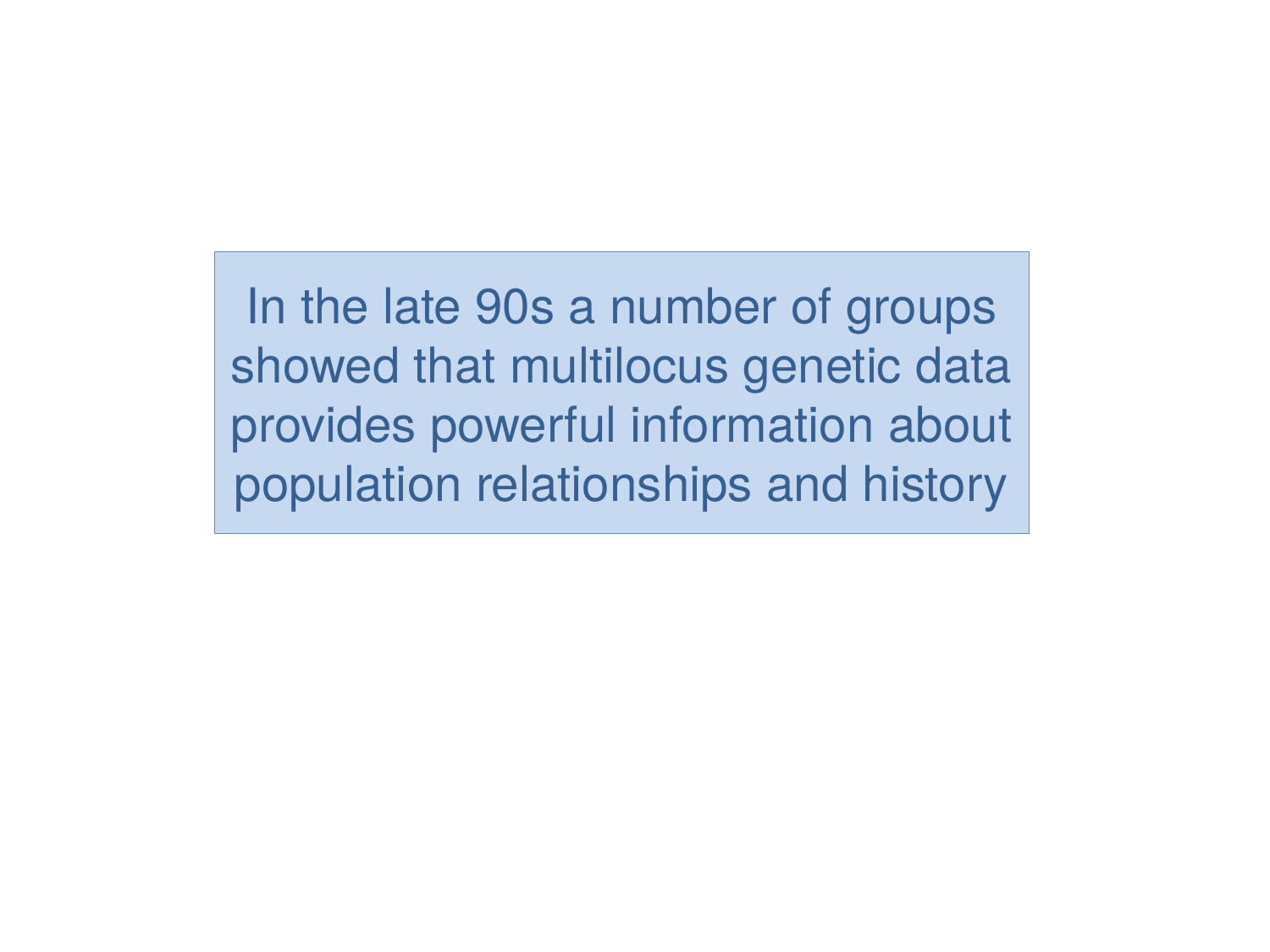

In the late 90s a number of groups showed that multilocus genetic data provides powerful information about population relationships and history